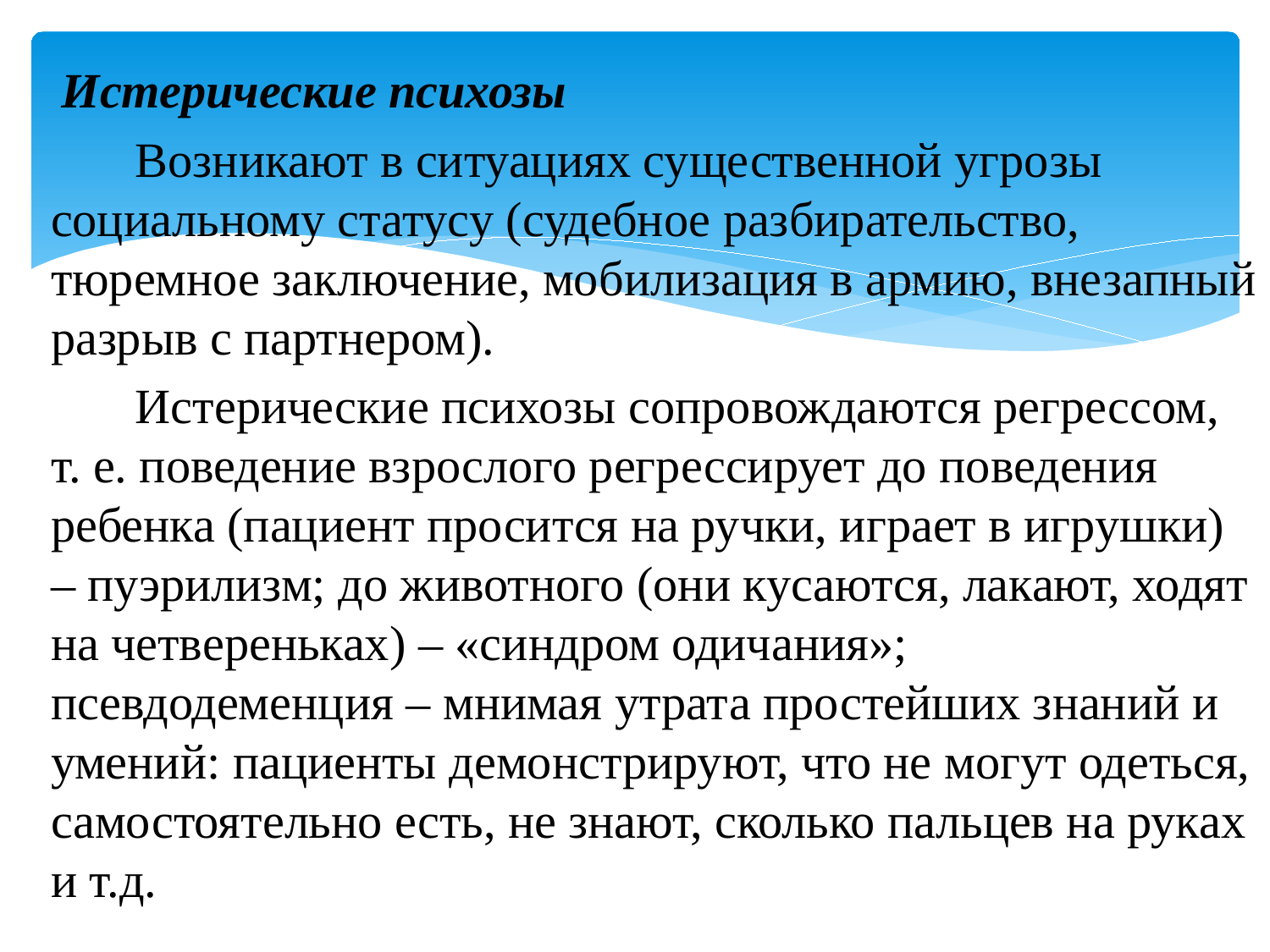

Истерические психозы
          Возникают в ситуациях существенной угрозы социальному статусу (судебное разбирательство, тюремное заключение, мобилизация в армию, внезапный разрыв с партнером).
          Истерические психозы сопровождаются регрессом, т. е. поведение взрослого регрессирует до поведения ребенка (пациент просится на ручки, играет в игрушки) – пуэрилизм; до животного (они кусаются, лакают, ходят на четвереньках) – «синдром одичания»; псевдодеменция ‒ мнимая утрата простейших знаний и умений: пациенты демонстрируют, что не могут одеться, самостоятельно есть, не знают, сколько пальцев на руках и т.д.